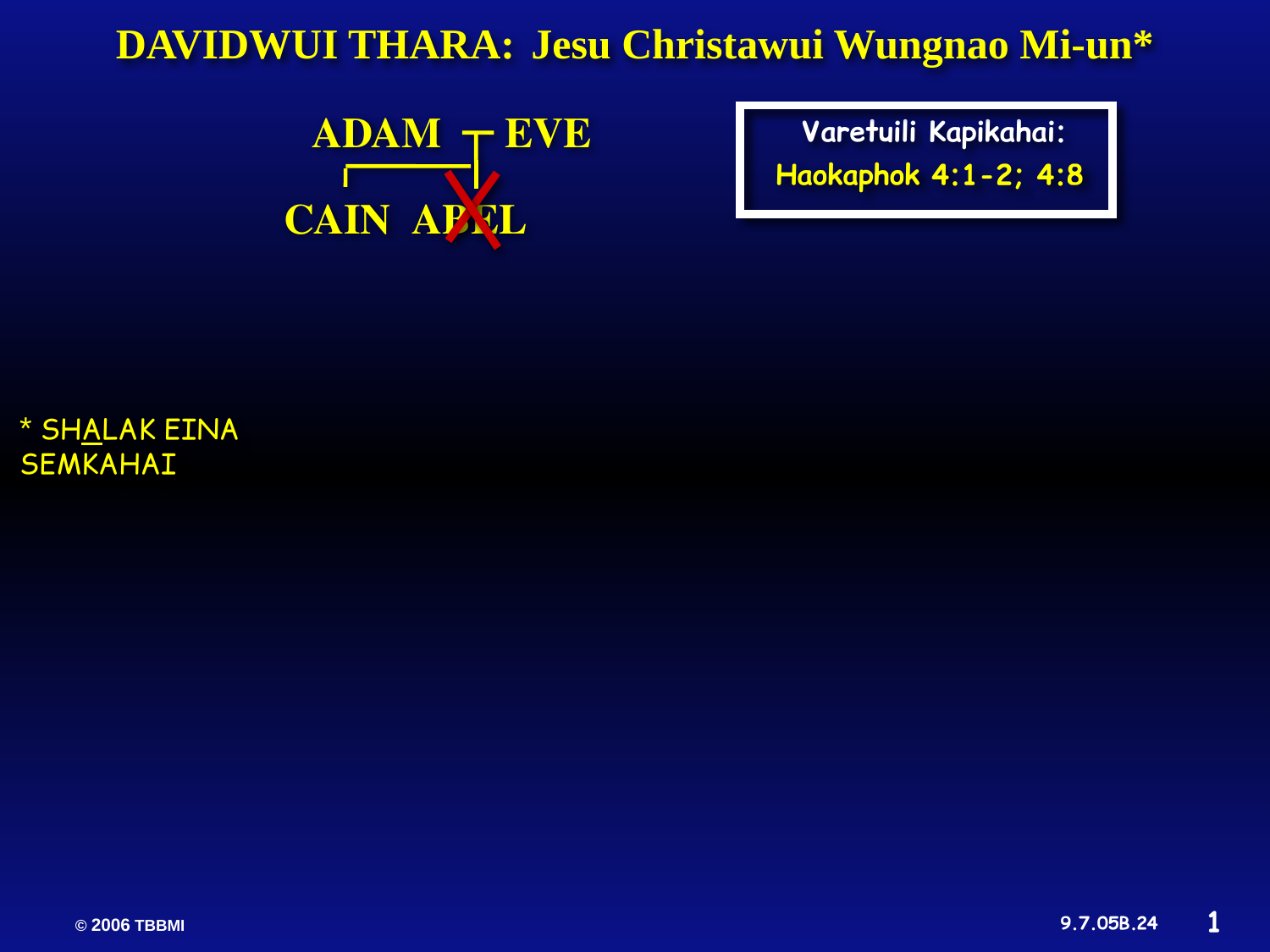

DAVIDWUI THARA:  Jesu Christawui Wungnao Mi-un*
ADAM      EVE

Varetuili Kapikahai:

Haokaphok 4:1-2; 4:8

CAIN  ABEL
* SHALAK EINA SEMKAHAI
1

24